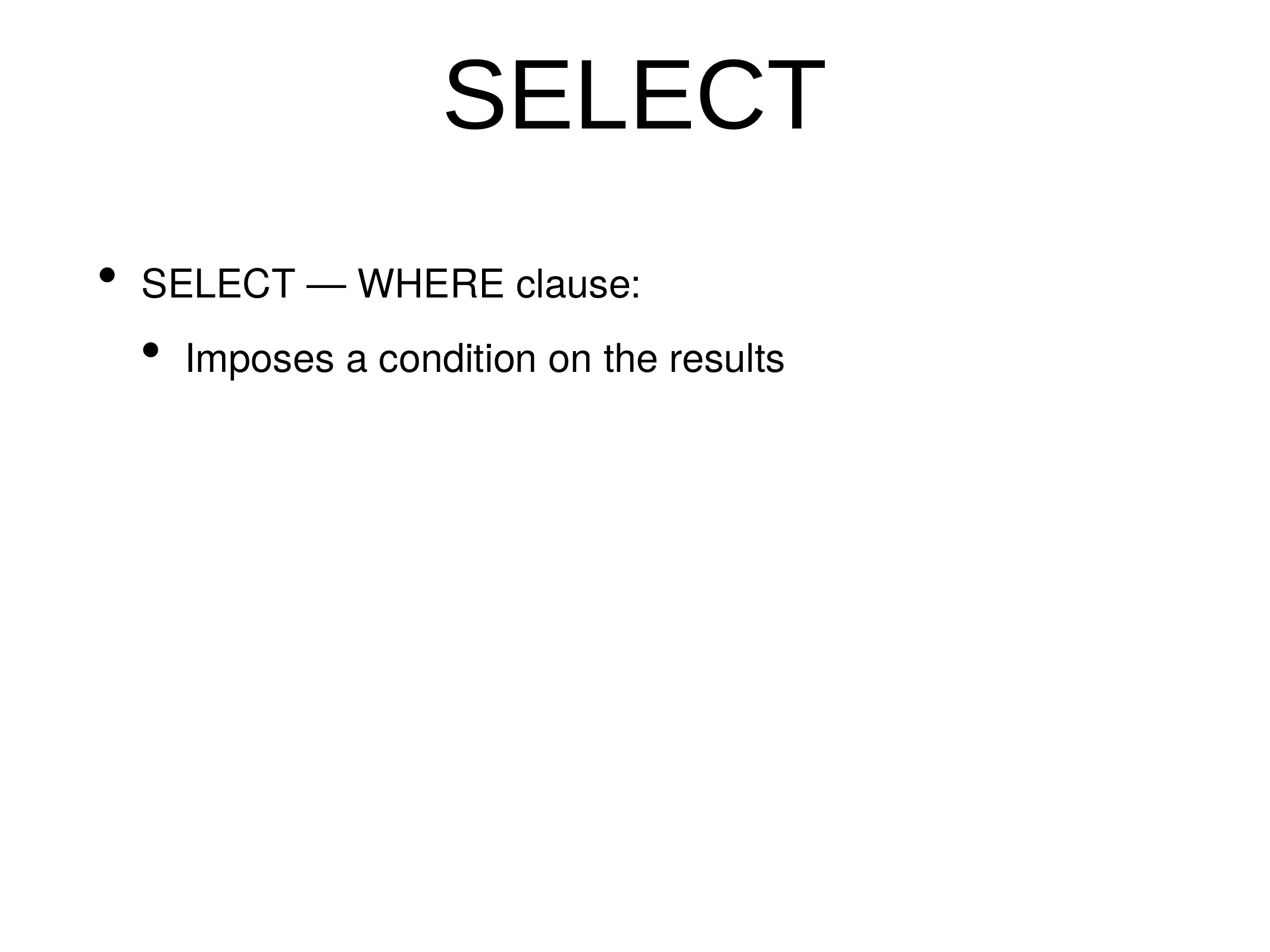

# SELECT
SELECT — WHERE clause:
Imposes a condition on the results